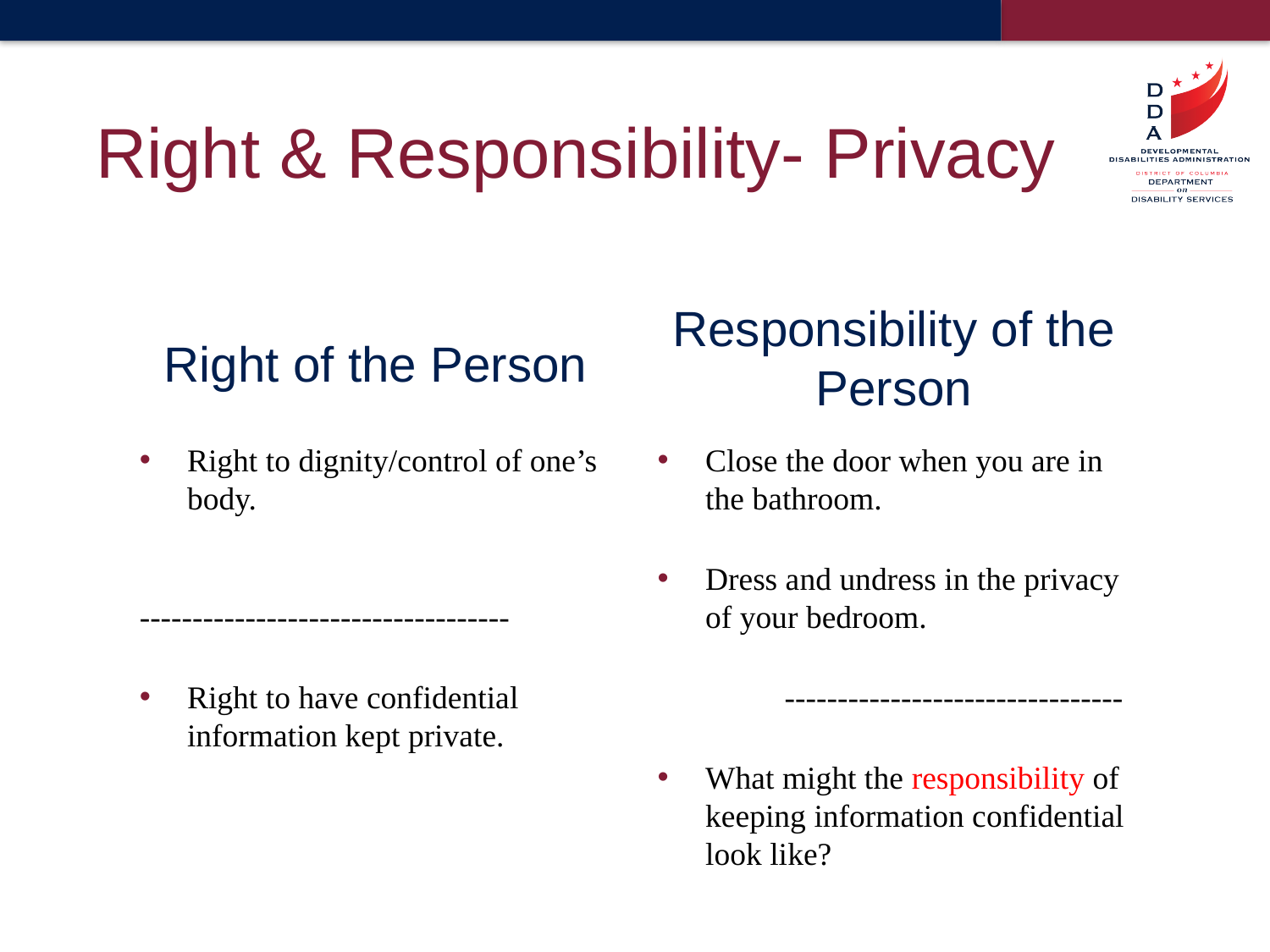

# Right & Responsibility- Privacy
Right of the Person
Responsibility of the Person
Close the door when you are in the bathroom.
Dress and undress in the privacy of your bedroom.
	--------------------------------
What might the responsibility of keeping information confidential look like?

Right to dignity/control of one’s body.
	-----------------------------------
Right to have confidential information kept private.